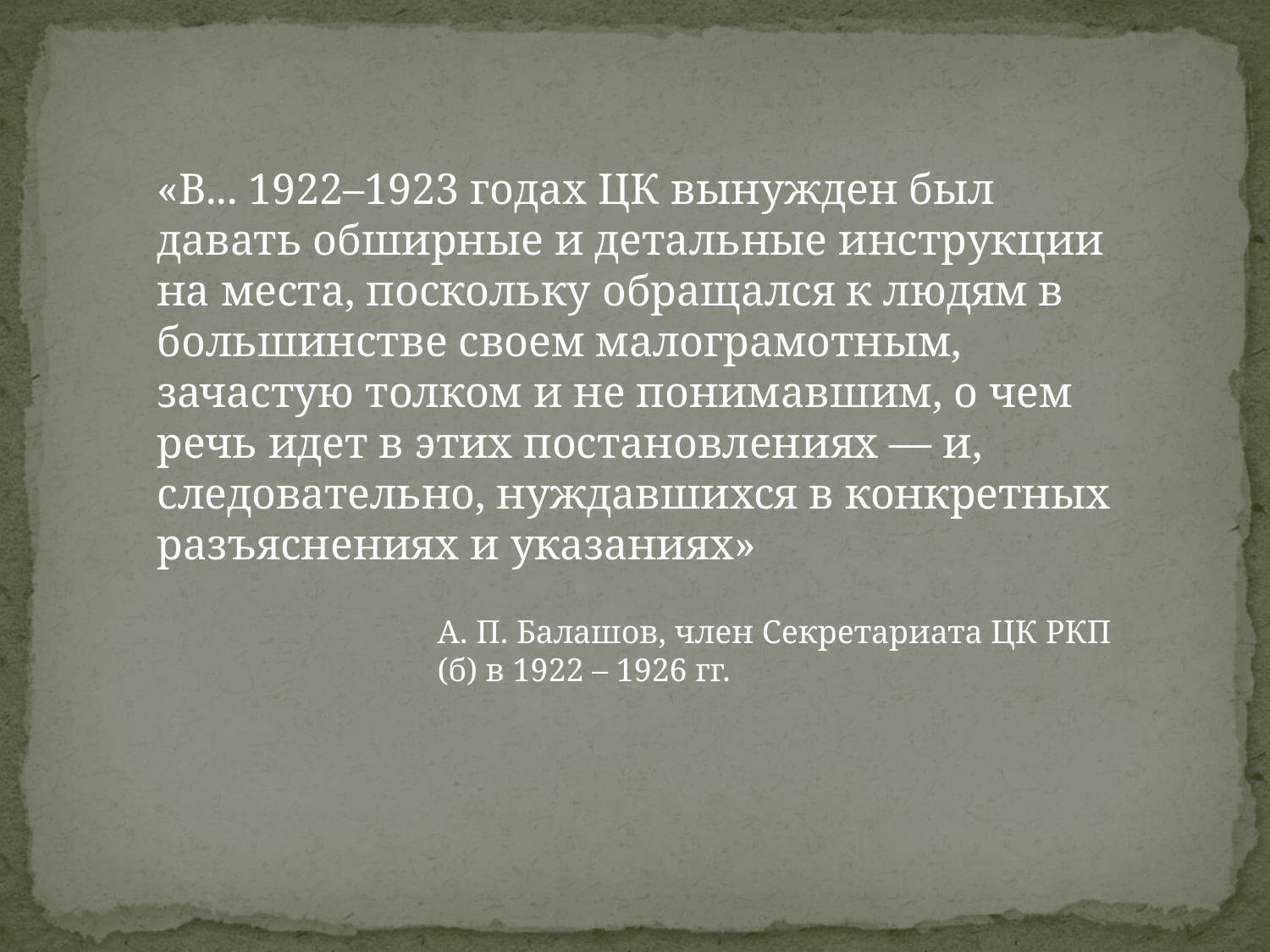

«В... 1922–1923 годах ЦК вынужден был давать обширные и детальные инструкции на места, поскольку обращался к людям в большинстве своем малограмотным, зачастую толком и не понимавшим, о чем речь идет в этих постановлениях — и, следовательно, нуждавшихся в конкретных разъяснениях и указаниях»
А. П. Балашов, член Секретариата ЦК РКП (б) в 1922 – 1926 гг.